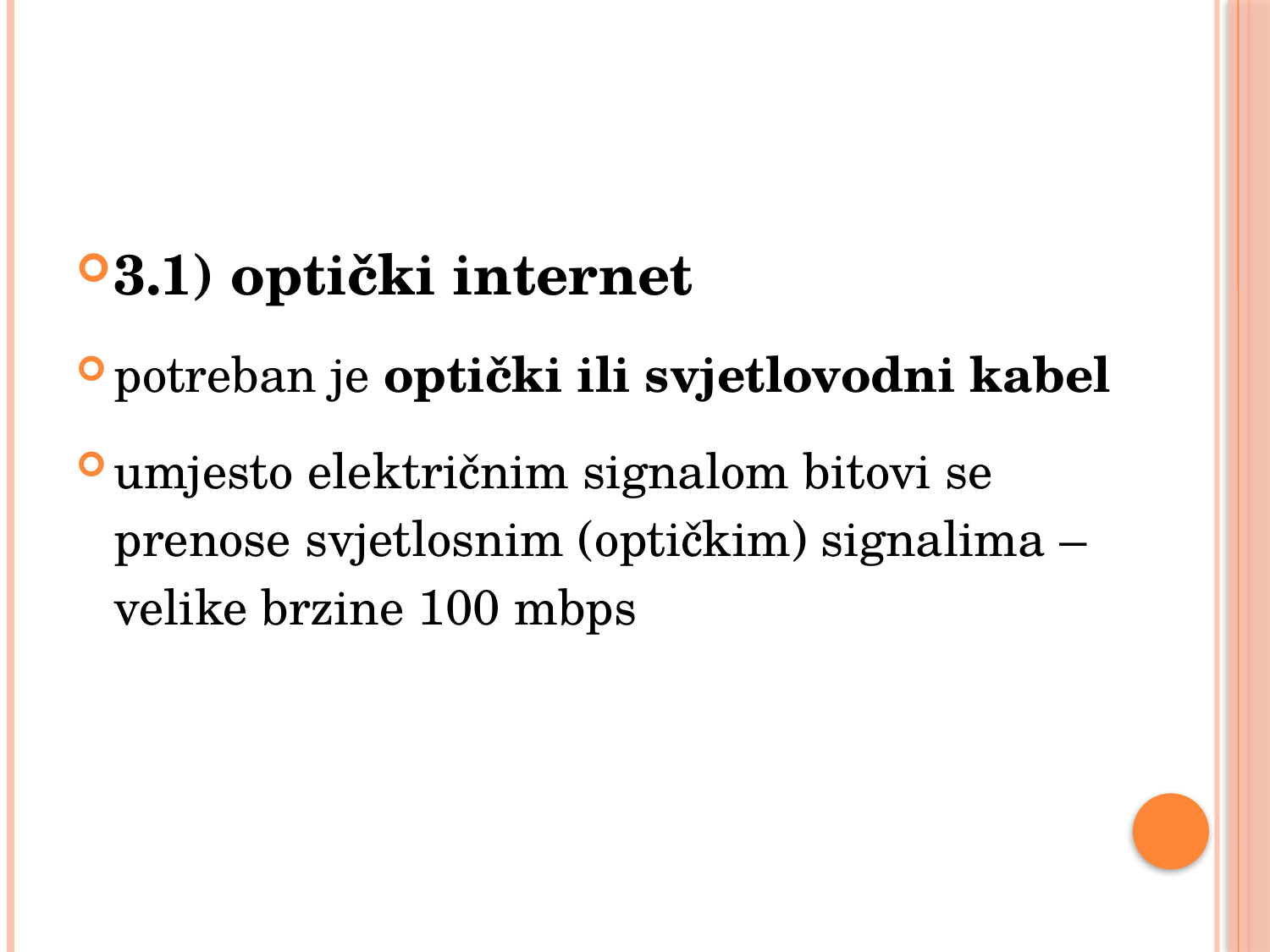

#
3.1) optički internet
potreban je optički ili svjetlovodni kabel
umjesto električnim signalom bitovi se prenose svjetlosnim (optičkim) signalima – velike brzine 100 mbps